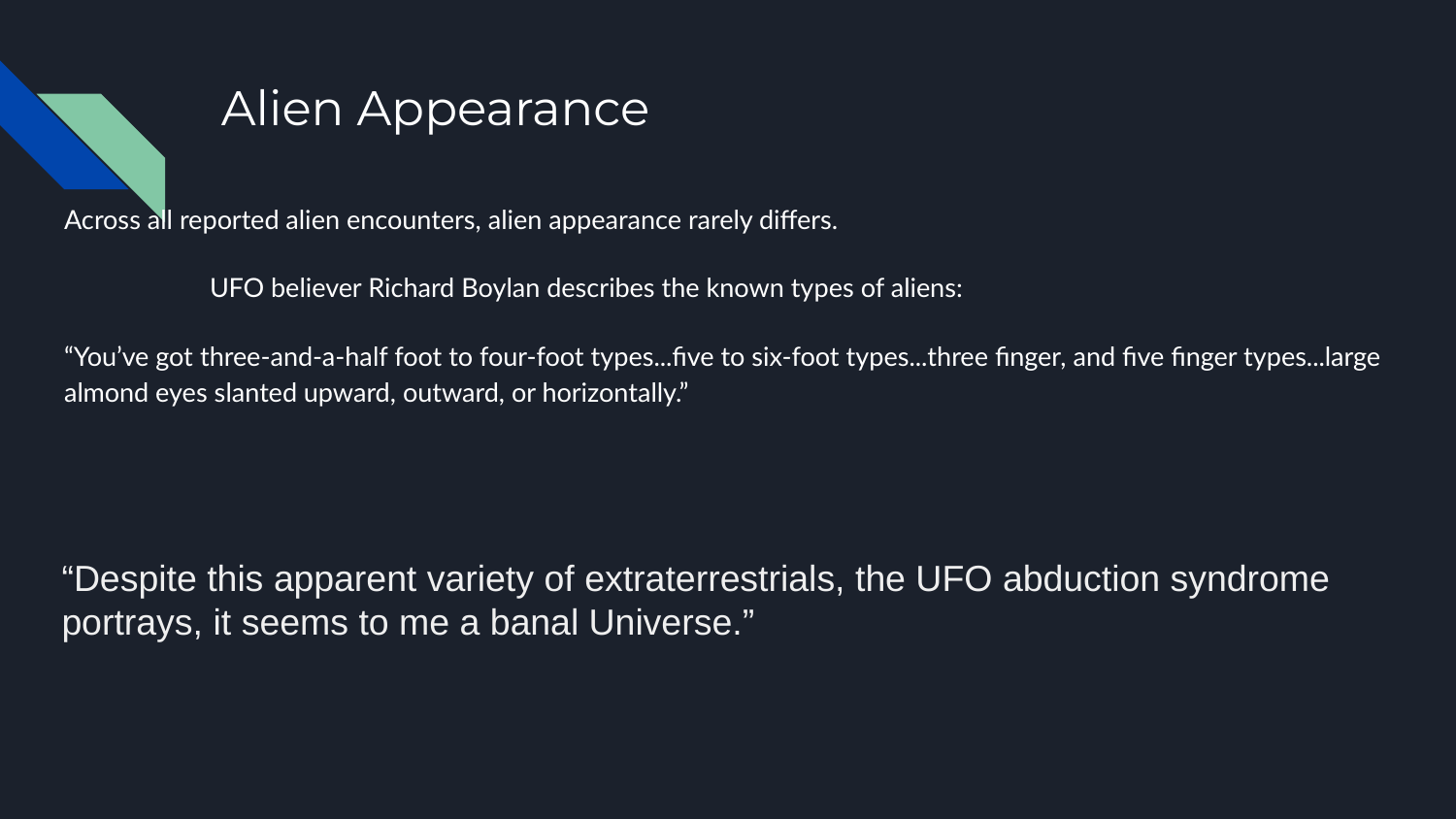

# Alien Appearance
Across all reported alien encounters, alien appearance rarely differs.
	UFO believer Richard Boylan describes the known types of aliens:
“You’ve got three-and-a-half foot to four-foot types...five to six-foot types...three finger, and five finger types...large almond eyes slanted upward, outward, or horizontally.”

“Despite this apparent variety of extraterrestrials, the UFO abduction syndrome portrays, it seems to me a banal Universe.”